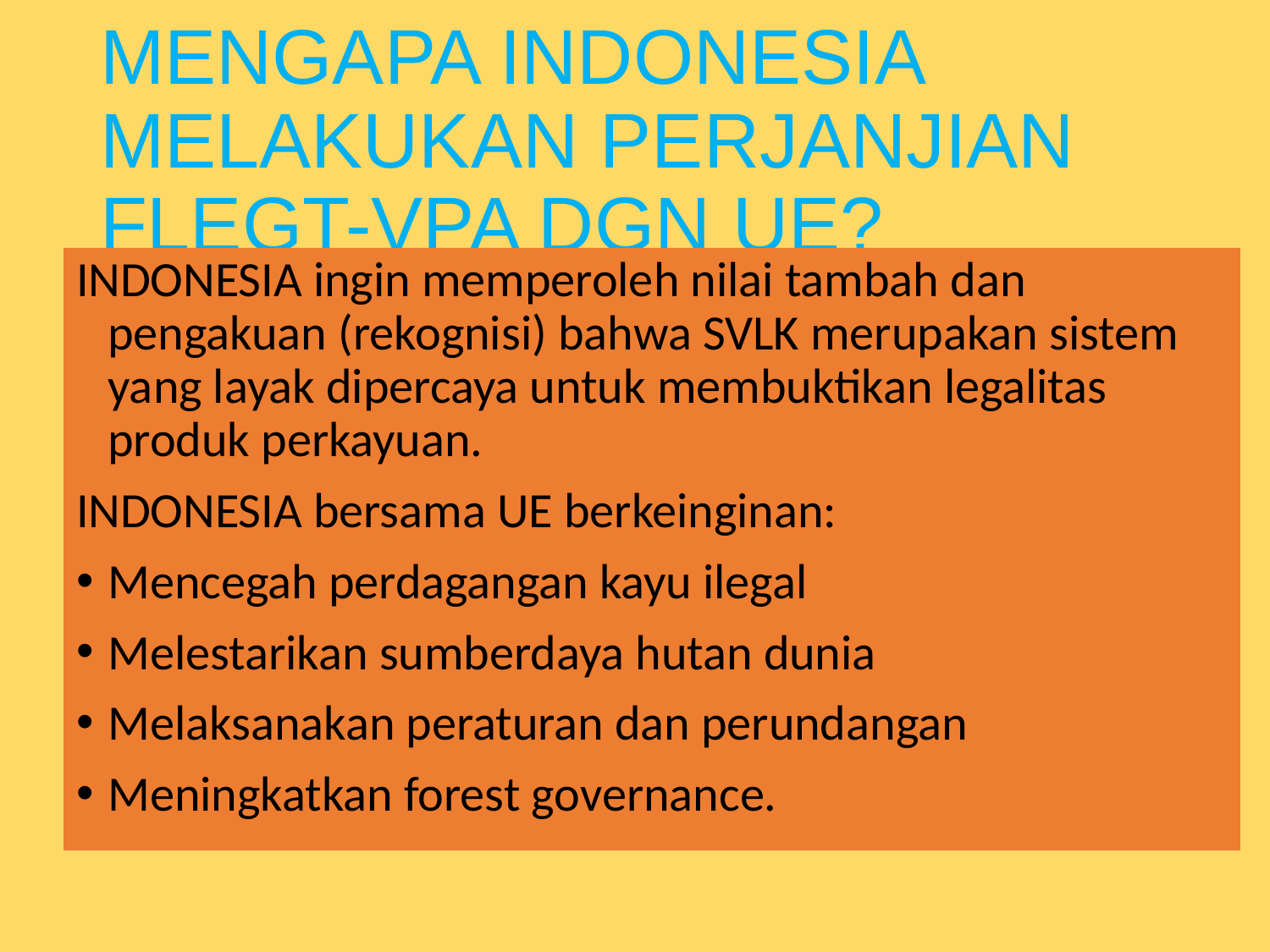

# MENGAPA INDONESIA MELAKUKAN PERJANJIAN FLEGT-VPA DGN UE?
INDONESIA ingin memperoleh nilai tambah dan pengakuan (rekognisi) bahwa SVLK merupakan sistem yang layak dipercaya untuk membuktikan legalitas produk perkayuan.
INDONESIA bersama UE berkeinginan:
Mencegah perdagangan kayu ilegal
Melestarikan sumberdaya hutan dunia
Melaksanakan peraturan dan perundangan
Meningkatkan forest governance.